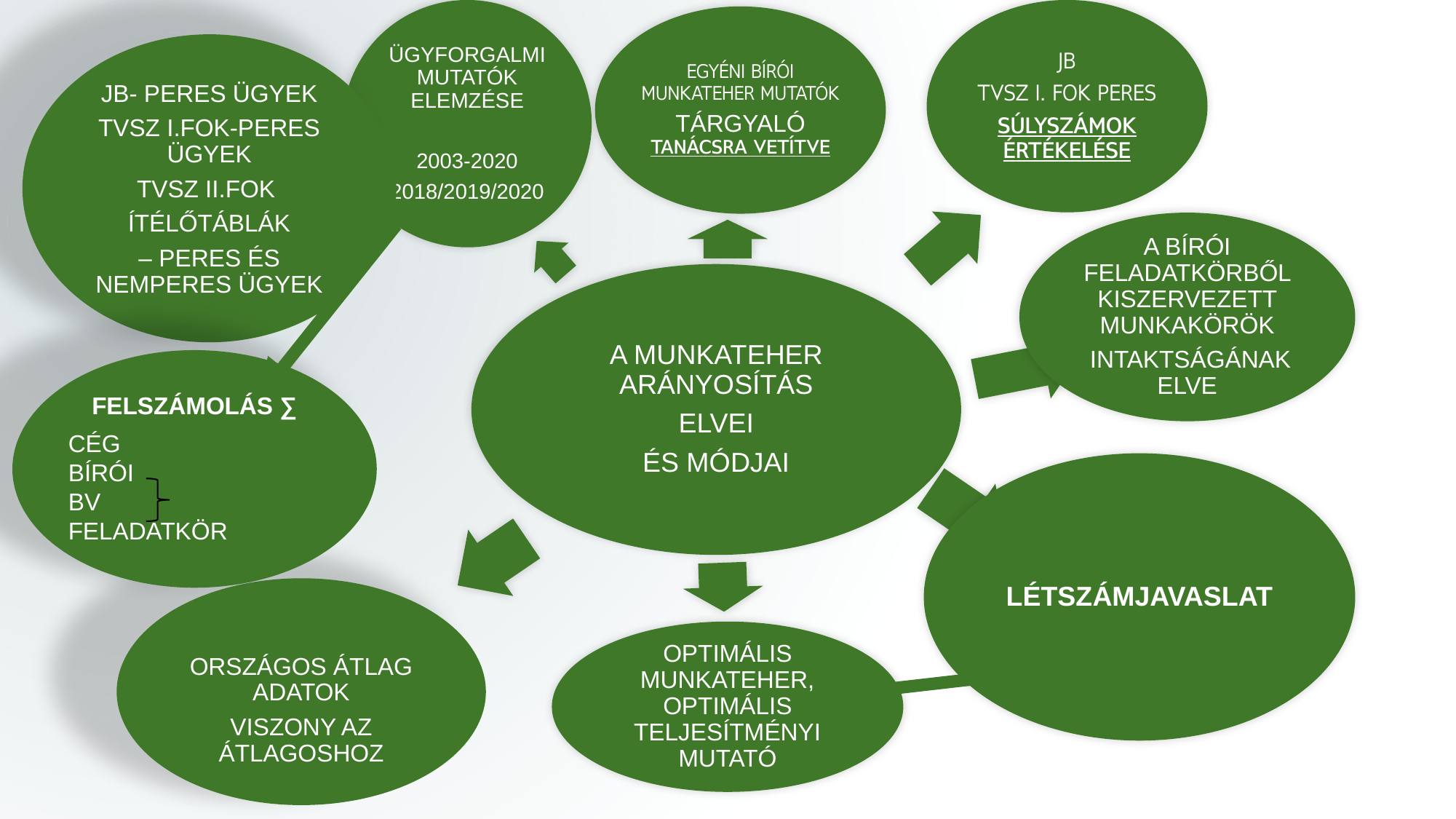

A MUNKATEHER ARÁNYOSÍTÁS
 ELVEI
ÉS MÓDJAI

EGYÉNI BÍRÓI MUNKATEHER MUTATÓK
TÁRGYALÓ TANÁCSRA VETÍTVE

JB
TVSZ I. FOK PERES
SÚLYSZÁMOK ÉRTÉKELÉSE

A BÍRÓI FELADATKÖRBŐL KISZERVEZETT MUNKAKÖRÖK
 INTAKTSÁGÁNAK ELVE

LÉTSZÁMJAVASLAT

OPTIMÁLIS MUNKATEHER, OPTIMÁLIS TELJESÍTMÉNYI MUTATÓ

ORSZÁGOS ÁTLAG ADATOK
VISZONY AZ ÁTLAGOSHOZ

ÜGYFORGALMI MUTATÓK ELEMZÉSE

2003-2020
2018/2019/2020

JB- PERES ÜGYEK
TVSZ I.FOK-PERES ÜGYEK
TVSZ II.FOK
ÍTÉLŐTÁBLÁK
– PERES ÉS NEMPERES ÜGYEK

FELSZÁMOLÁS ∑
CÉG		BÍRÓI
BV	FELADATKÖR